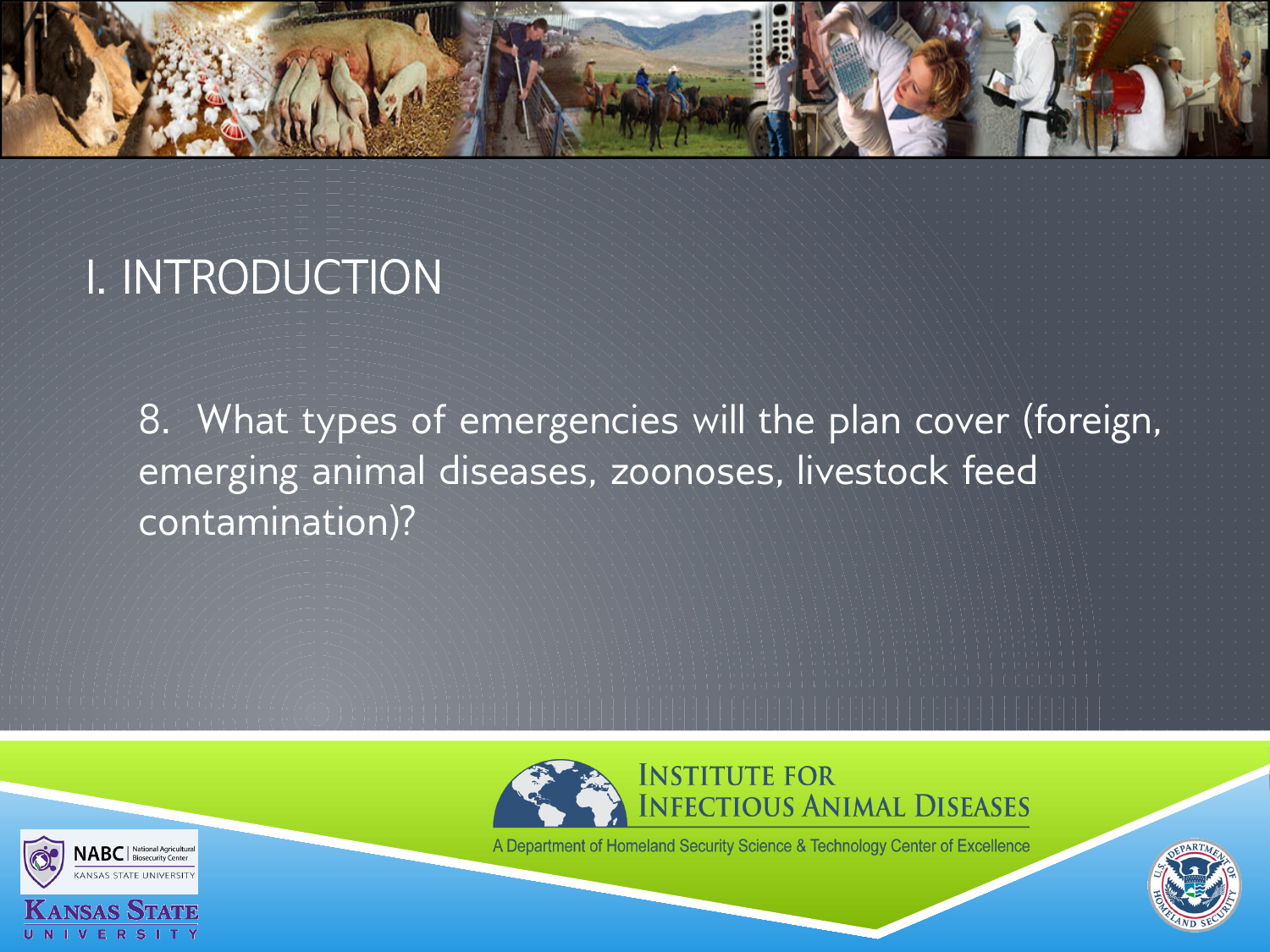

# I. Introduction
8.  What types of emergencies will the plan cover (foreign, emerging animal diseases, zoonoses, livestock feed contamination)?